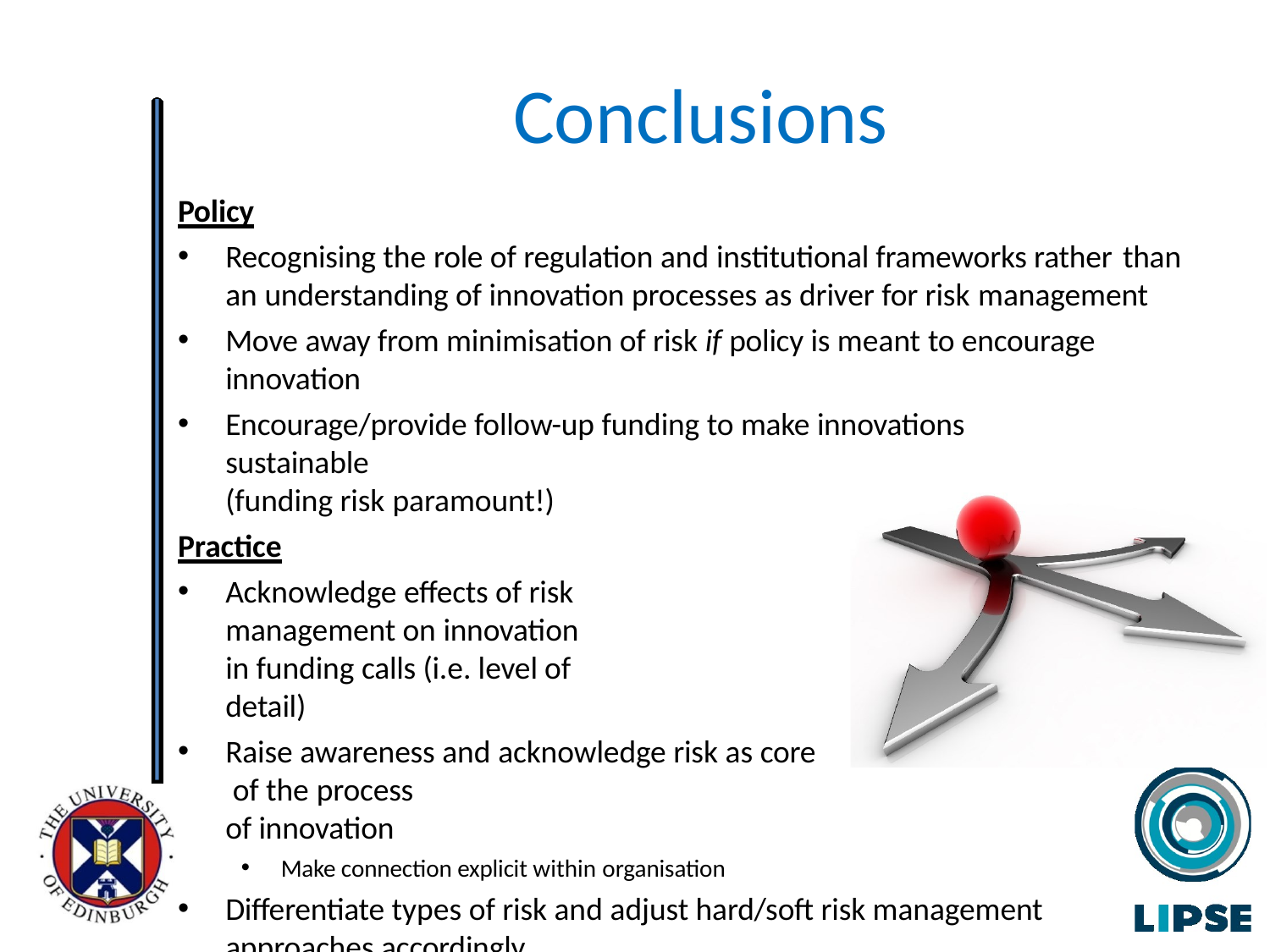

# Conclusions
Policy
Recognising the role of regulation and institutional frameworks rather than
an understanding of innovation processes as driver for risk management
Move away from minimisation of risk if policy is meant to encourage  innovation
Encourage/provide follow-up funding to make innovations sustainable
(funding risk paramount!)
Practice
Acknowledge effects of risk  management on innovation
in funding calls (i.e. level of detail)
Raise awareness and acknowledge risk as core  of the process
of innovation
Make connection explicit within organisation
Differentiate types of risk and adjust hard/soft risk management  approaches accordingly